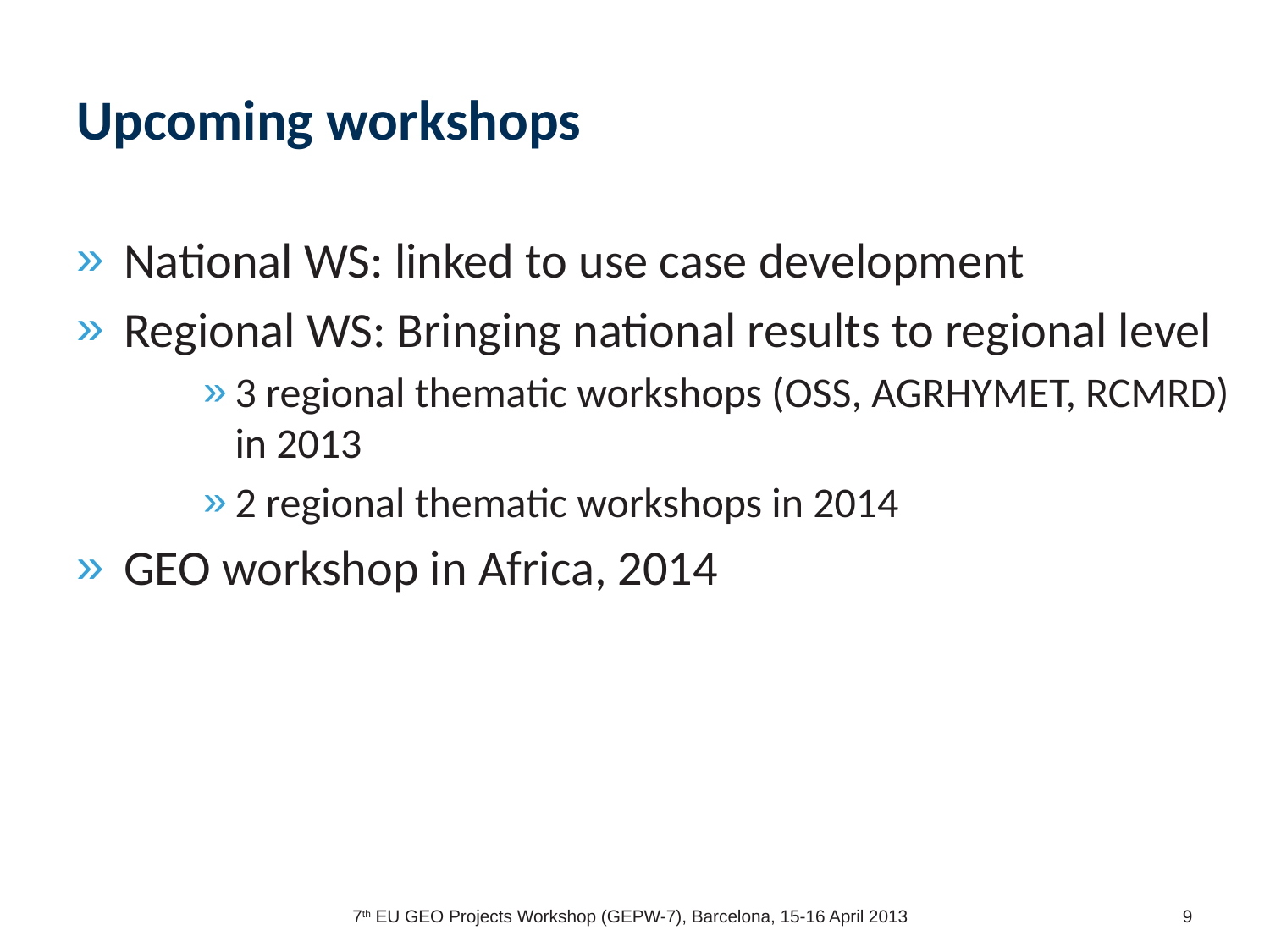

# Upcoming workshops
National WS: linked to use case development
Regional WS: Bringing national results to regional level
3 regional thematic workshops (OSS, AGRHYMET, RCMRD) in 2013
2 regional thematic workshops in 2014
GEO workshop in Africa, 2014